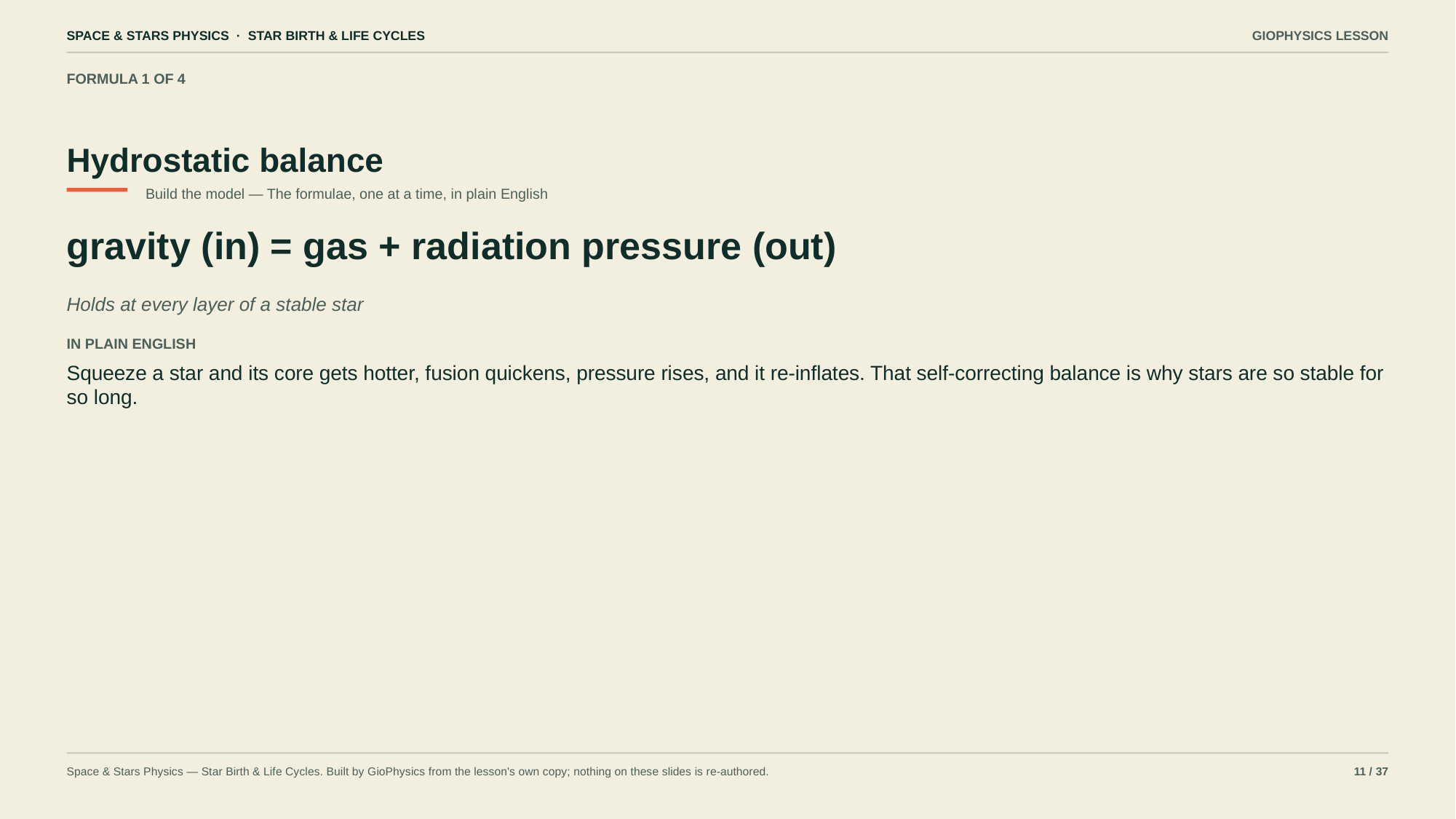

SPACE & STARS PHYSICS  ·  STAR BIRTH & LIFE CYCLES
GIOPHYSICS LESSON

FORMULA 1 OF 4
Hydrostatic balance
Build the model — The formulae, one at a time, in plain English

gravity (in) = gas + radiation pressure (out)
Holds at every layer of a stable star
IN PLAIN ENGLISH
Squeeze a star and its core gets hotter, fusion quickens, pressure rises, and it re-inflates. That self-correcting balance is why stars are so stable for so long.

Space & Stars Physics — Star Birth & Life Cycles. Built by GioPhysics from the lesson's own copy; nothing on these slides is re-authored.
11 / 37